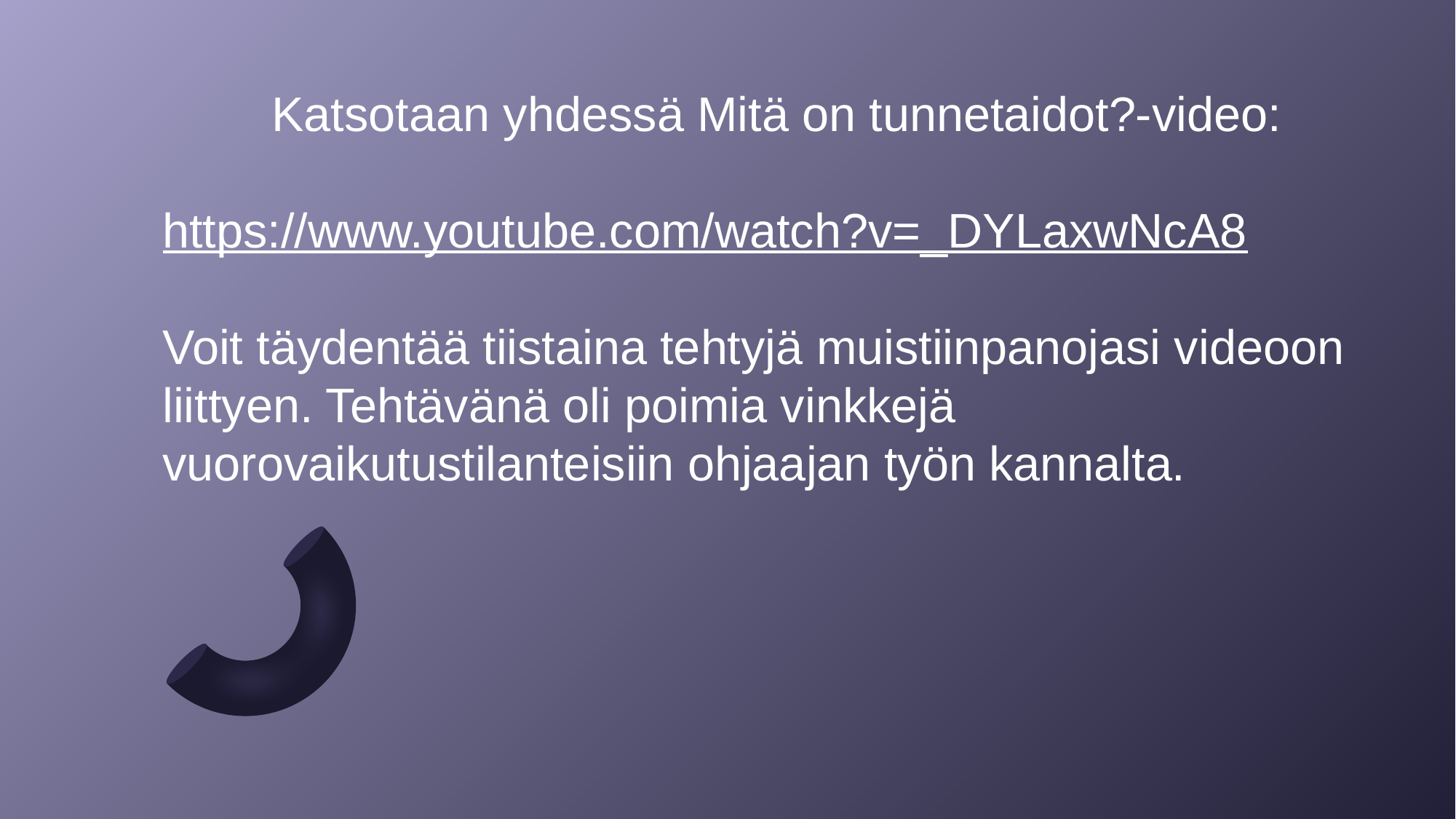

Katsotaan yhdessä Mitä on tunnetaidot?-video:

https://www.youtube.com/watch?v=_DYLaxwNcA8

Voit täydentää tiistaina tehtyjä muistiinpanojasi videoon liittyen. Tehtävänä oli poimia vinkkejä vuorovaikutustilanteisiin ohjaajan työn kannalta.